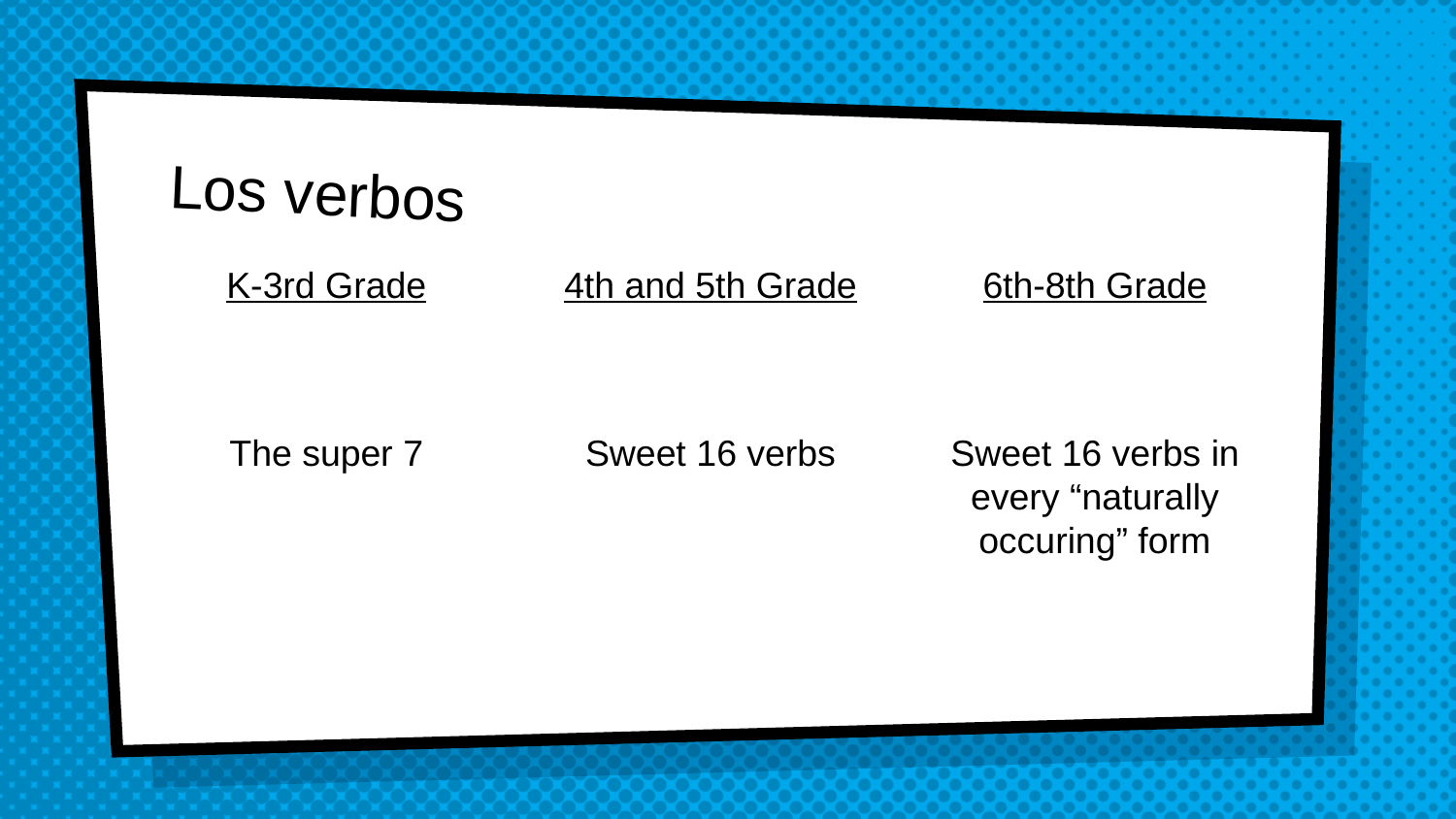

# Los verbos
K-3rd Grade

The super 7
4th and 5th Grade

Sweet 16 verbs

6th-8th Grade

Sweet 16 verbs in every “naturally occuring” form